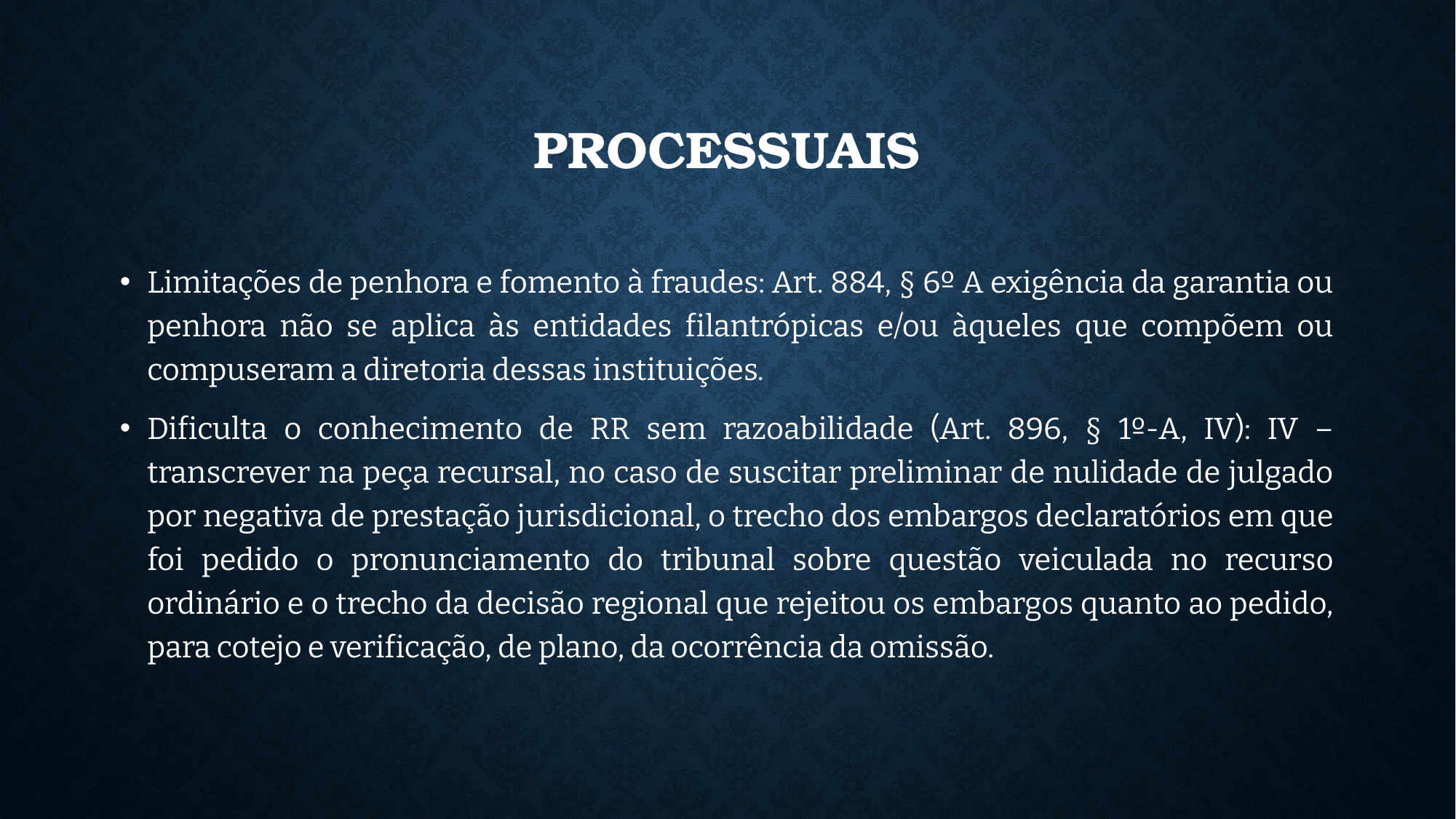

# processuais
Limitações de penhora e fomento à fraudes: Art. 884, § 6º A exigência da garantia ou penhora não se aplica às entidades filantrópicas e/ou àqueles que compõem ou compuseram a diretoria dessas instituições.
Dificulta o conhecimento de RR sem razoabilidade (Art. 896, § 1º-A, IV): IV – transcrever na peça recursal, no caso de suscitar preliminar de nulidade de julgado por negativa de prestação jurisdicional, o trecho dos embargos declaratórios em que foi pedido o pronunciamento do tribunal sobre questão veiculada no recurso ordinário e o trecho da decisão regional que rejeitou os embargos quanto ao pedido, para cotejo e verificação, de plano, da ocorrência da omissão.